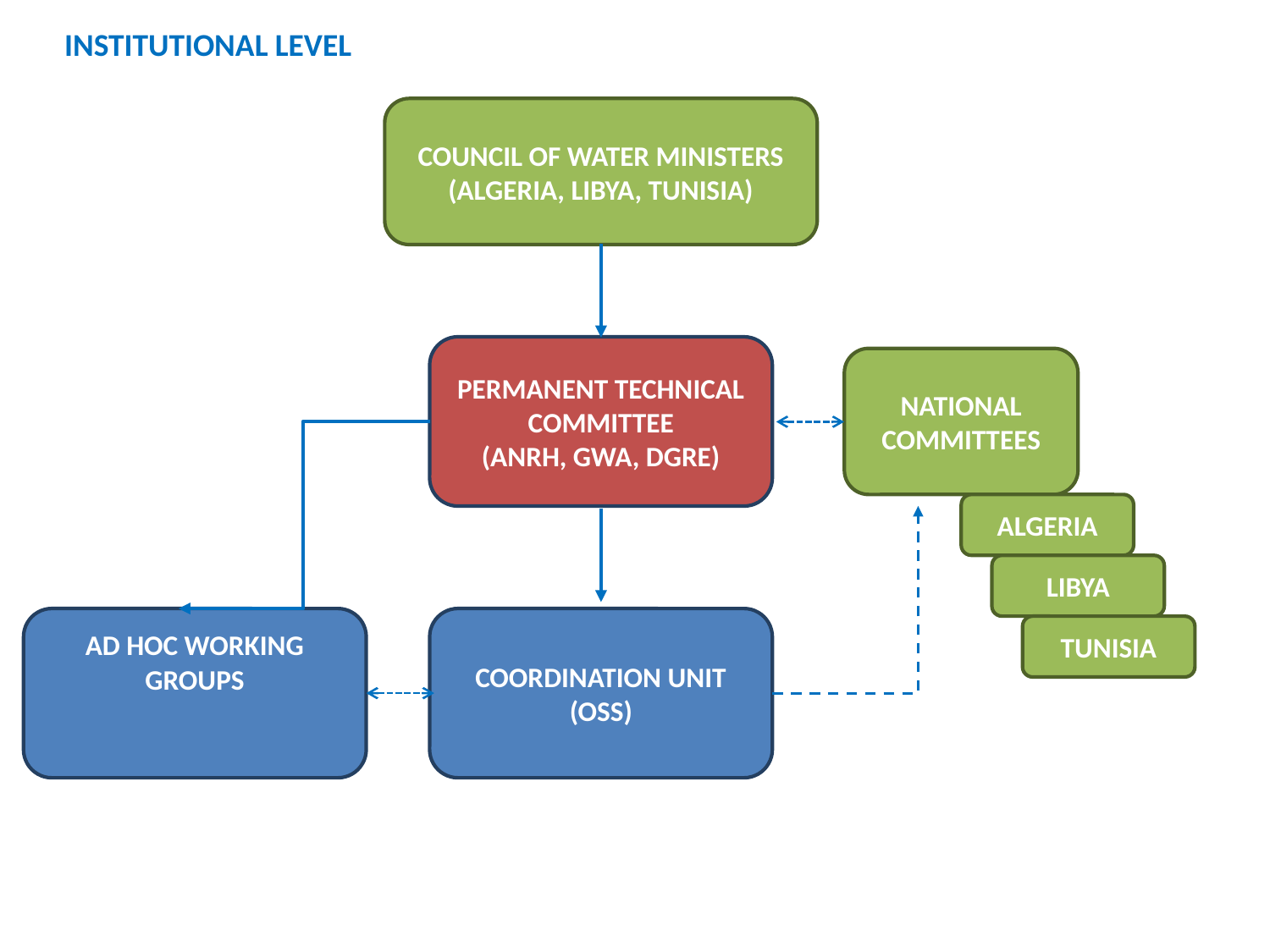

INSTITUTIONAL LEVEL
COUNCIL OF WATER MINISTERS
(ALGERIA, LIBYA, TUNISIA)
PERMANENT TECHNICAL COMMITTEE
(ANRH, GWA, DGRE)
NATIONAL COMMITTEES
ALGERIA
LIBYA
AD HOC WORKING GROUPS

COORDINATION UNIT
(OSS)
TUNISIA